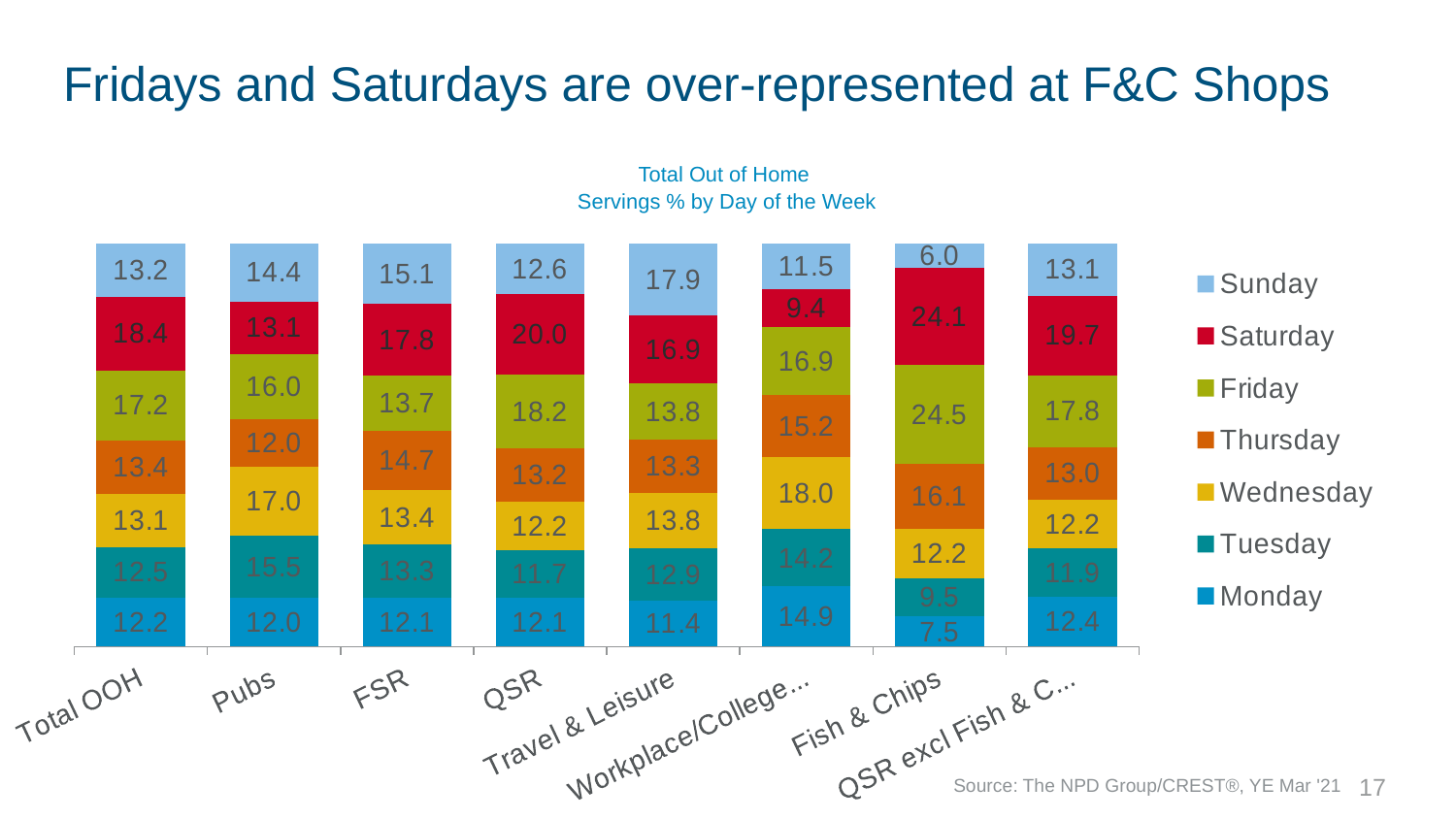

# Fridays and Saturdays are over-represented at F&C Shops
Total Out of Home
Servings % by Day of the Week

### Chart

| Category | Monday | Tuesday | Wednesday | Thursday | Friday | Saturday | Sunday |
|---|---|---|---|---|---|---|---|
| Total OOH | 12.2 | 12.5 | 13.1 | 13.4 | 17.2 | 18.4 | 13.2 |
| Pubs | 12.0 | 15.5 | 17.0 | 12.0 | 16.0 | 13.1 | 14.4 |
| FSR | 12.1 | 13.3 | 13.4 | 14.7 | 13.7 | 17.8 | 15.1 |
| QSR | 12.1 | 11.7 | 12.2 | 13.2 | 18.2 | 20.0 | 12.6 |
| Travel & Leisure | 11.4 | 12.9 | 13.8 | 13.3 | 13.8 | 16.9 | 17.9 |
| Workplace/College/Uni | 14.9 | 14.2 | 18.0 | 15.2 | 16.9 | 9.4 | 11.5 |
| Fish & Chips | 7.5 | 9.5 | 12.2 | 16.1 | 24.5 | 24.1 | 6.0 |
| QSR excl Fish & Chips | 12.4 | 11.9 | 12.2 | 13.0 | 17.8 | 19.7 | 13.1 |
Source: The NPD Group/CREST®, YE Mar '21
17